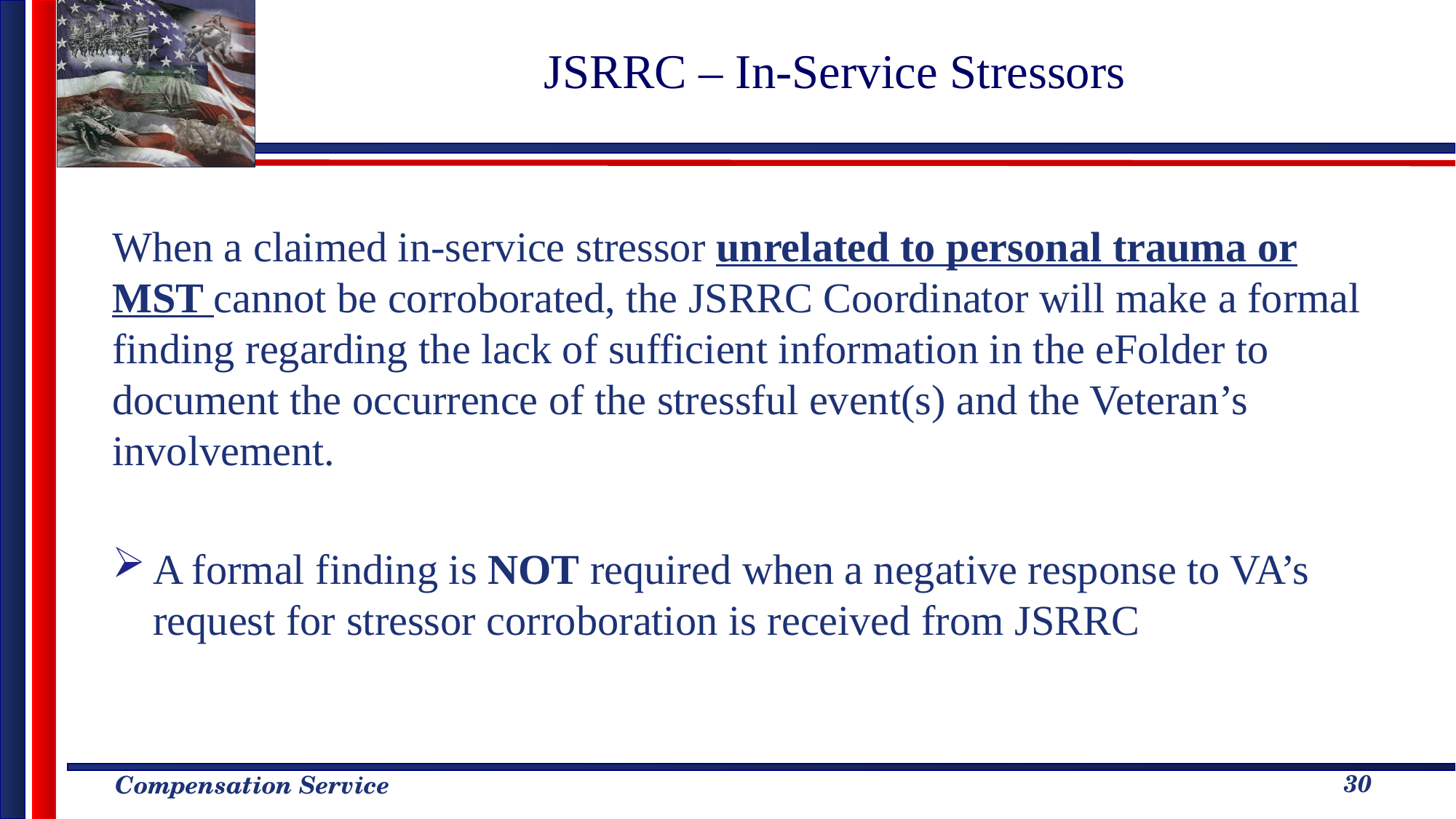

# JSRRC – In-Service Stressors
When a claimed in-service stressor unrelated to personal trauma or MST cannot be corroborated, the JSRRC Coordinator will make a formal finding regarding the lack of sufficient information in the eFolder to document the occurrence of the stressful event(s) and the Veteran’s involvement.

A formal finding is NOT required when a negative response to VA’s request for stressor corroboration is received from JSRRC

30